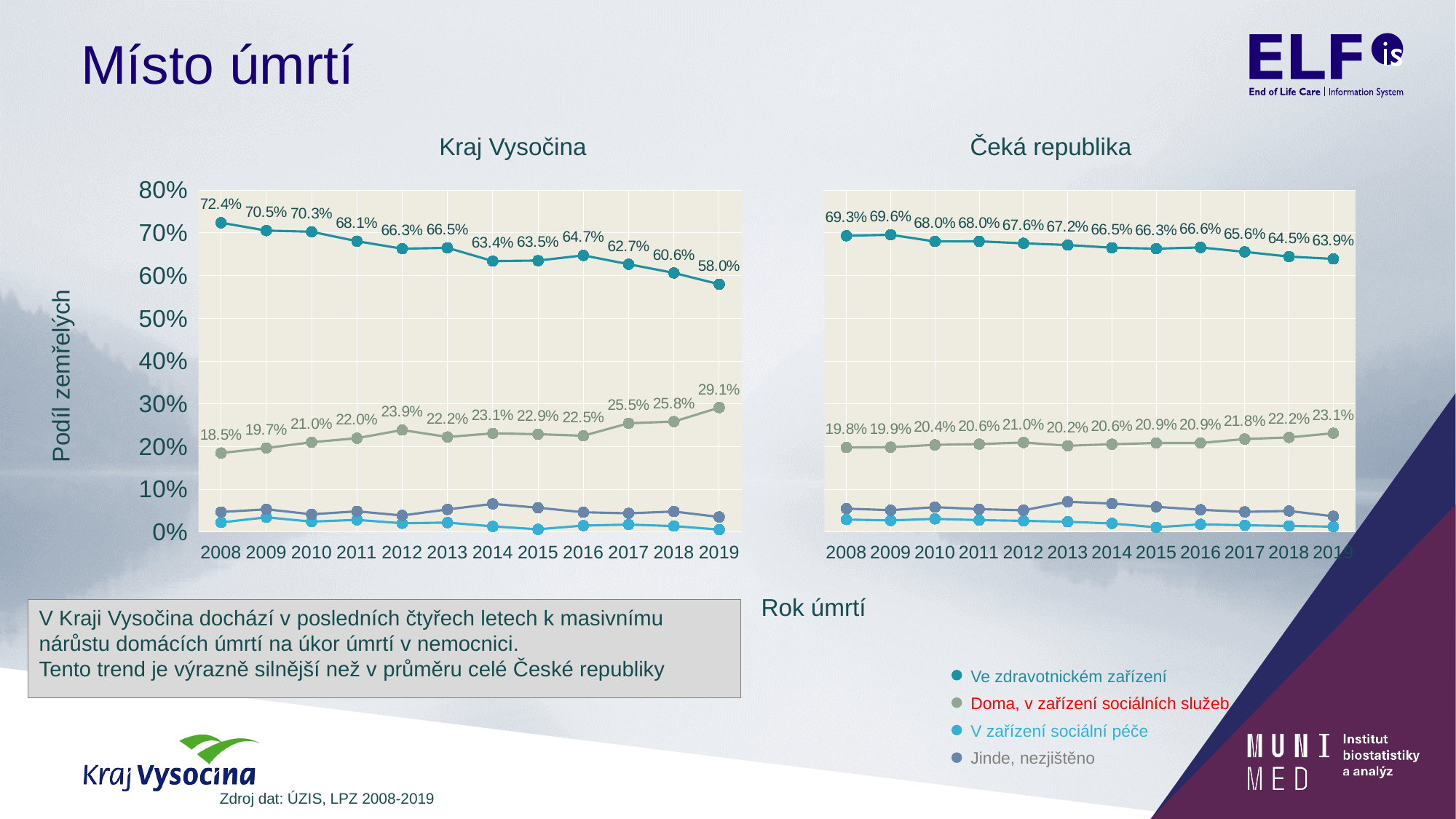

# Místo úmrtí
Kraj Vysočina
Čeká republika

### Chart

| Category | Doma, v zařízení sociálních služeb | Ve zdravotnickém zařízení | Na ulici, při převozu | Jiné, nezjištěno |
|---|---|---|---|---|
| 2008 | 0.19787894957502764 | 0.6933624271067577 | 0.029309753401684645 | 0.05486526660822503 |
| 2009 | 0.19869485482354474 | 0.6955250835497715 | 0.02730378603811173 | 0.05124696288435222 |
| 2010 | 0.20395155553891656 | 0.6799165137958144 | 0.030932948972333497 | 0.05841226461008573 |
| 2011 | 0.20591868823000897 | 0.680256064690027 | 0.02798367774782869 | 0.053608864929619644 |
| 2012 | 0.20959616966604738 | 0.675586242593979 | 0.026296573588812173 | 0.05104030908872436 |
| 2013 | 0.2018413338219128 | 0.6716104800293148 | 0.024212165628435325 | 0.07089593257603517 |
| 2014 | 0.2055269010552217 | 0.6652723229073014 | 0.02010126342686793 | 0.0667960062461553 |
| 2015 | 0.20853984330727784 | 0.6630476824408804 | 0.011198762289404801 | 0.05918703282271775 |
| 2016 | 0.20854756380510442 | 0.6660417633410672 | 0.018180974477958238 | 0.0522877030162413 |
| 2017 | 0.21771277311678405 | 0.6556059042577056 | 0.015954058055543095 | 0.04730584593297142 |
| 2018 | 0.22153361251538306 | 0.6445298320480926 | 0.014457852659164756 | 0.04942938848506848 |
| 2019 | 0.23123595505617978 | 0.6391191011235955 | 0.012692134831460674 | 0.0369438202247191 |

### Chart

| Category | Doma, v zařízení sociálních služeb | Ve zdravotnickém zařízení | Na ulici, při převozu | Jiné, nezjištěno |
|---|---|---|---|---|
| 2008 | 0.18500307314074985 | 0.7238270846138086 | 0.02253636549887318 | 0.04691661544765417 |
| 2009 | 0.1967020023557126 | 0.7053396152336082 | 0.03455045151158225 | 0.053396152336081665 |
| 2010 | 0.21018609206660138 | 0.7026444662095984 | 0.024485798237022526 | 0.04172380019588639 |
| 2011 | 0.21963824289405684 | 0.680580401510634 | 0.028622540250447227 | 0.0484993043132578 |
| 2012 | 0.23875167528240474 | 0.6630289105877848 | 0.02067777139574957 | 0.03886655179015891 |
| 2013 | 0.22246051861961397 | 0.6650419185026321 | 0.022226554883992982 | 0.053031780074088514 |
| 2014 | 0.23094262295081966 | 0.634016393442623 | 0.01331967213114754 | 0.06598360655737705 |
| 2015 | 0.22904596369254537 | 0.6351873310158362 | 0.00656624179219776 | 0.056971803785245266 |
| 2016 | 0.2253352011206724 | 0.647388433059836 | 0.015209125475285171 | 0.046427856714028416 |
| 2017 | 0.25453857791225415 | 0.6267019667170953 | 0.01758698940998487 | 0.04387291981845688 |
| 2018 | 0.2584801970816752 | 0.6064051544438128 | 0.014023119196513171 | 0.04813340913397764 |
| 2019 | 0.29122744327318206 | 0.5797748793996784 | 0.005896015722708594 | 0.035376094336251565 |
Podíl zemřelých
Rok úmrtí
V Kraji Vysočina dochází v posledních čtyřech letech k masivnímu nárůstu domácích úmrtí na úkor úmrtí v nemocnici.
Tento trend je výrazně silnější než v průměru celé České republiky

Ve zdravotnickém zařízení

Doma, v zařízení sociálních služeb

V zařízení sociální péče

Jinde, nezjištěno

Zdroj dat: ÚZIS, LPZ 2008-2019